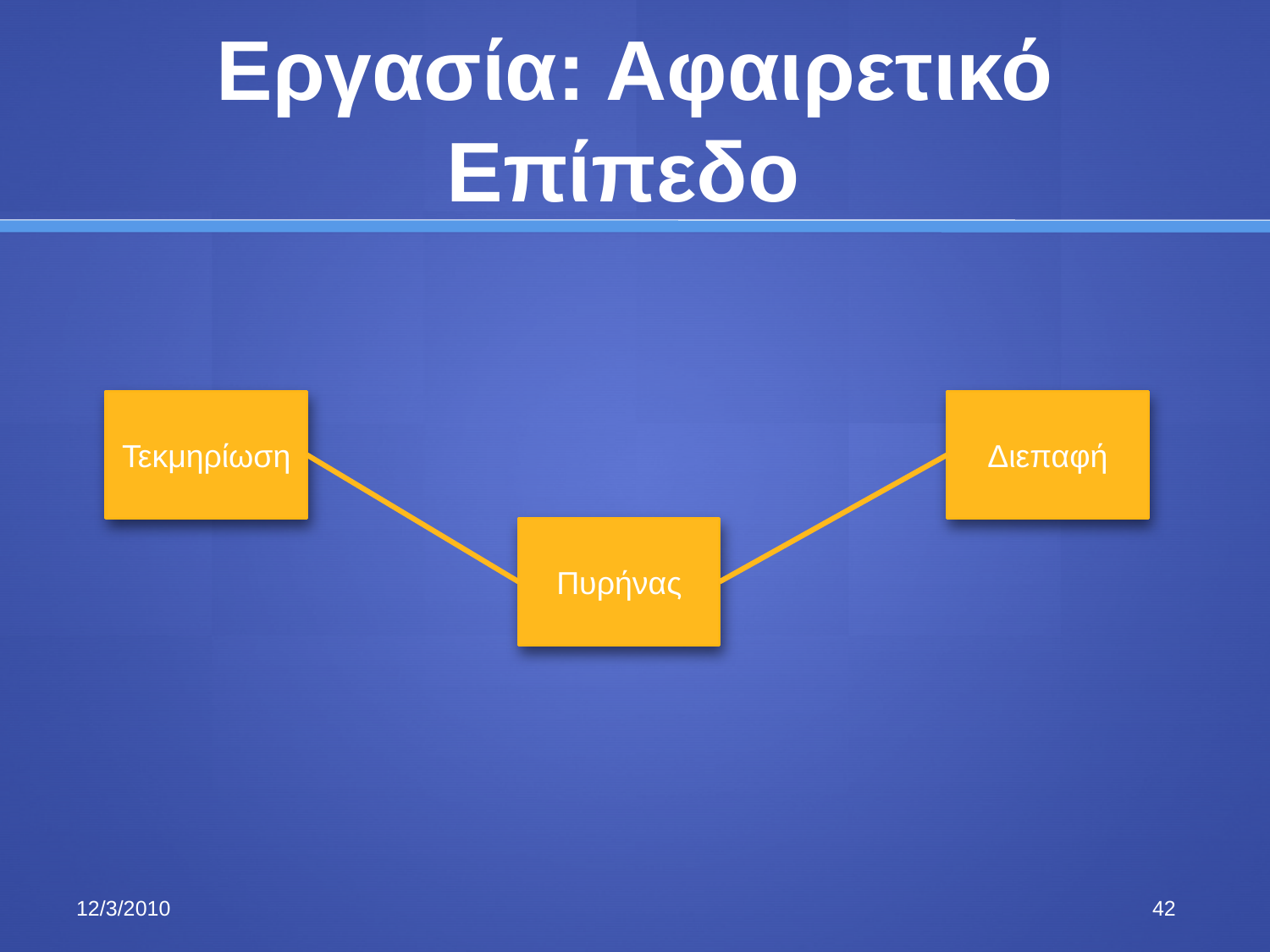

# Εργασία: Αφαιρετικό Επίπεδο
Τεκμηρίωση
Διεπαφή
Πυρήνας
12/3/2010
42